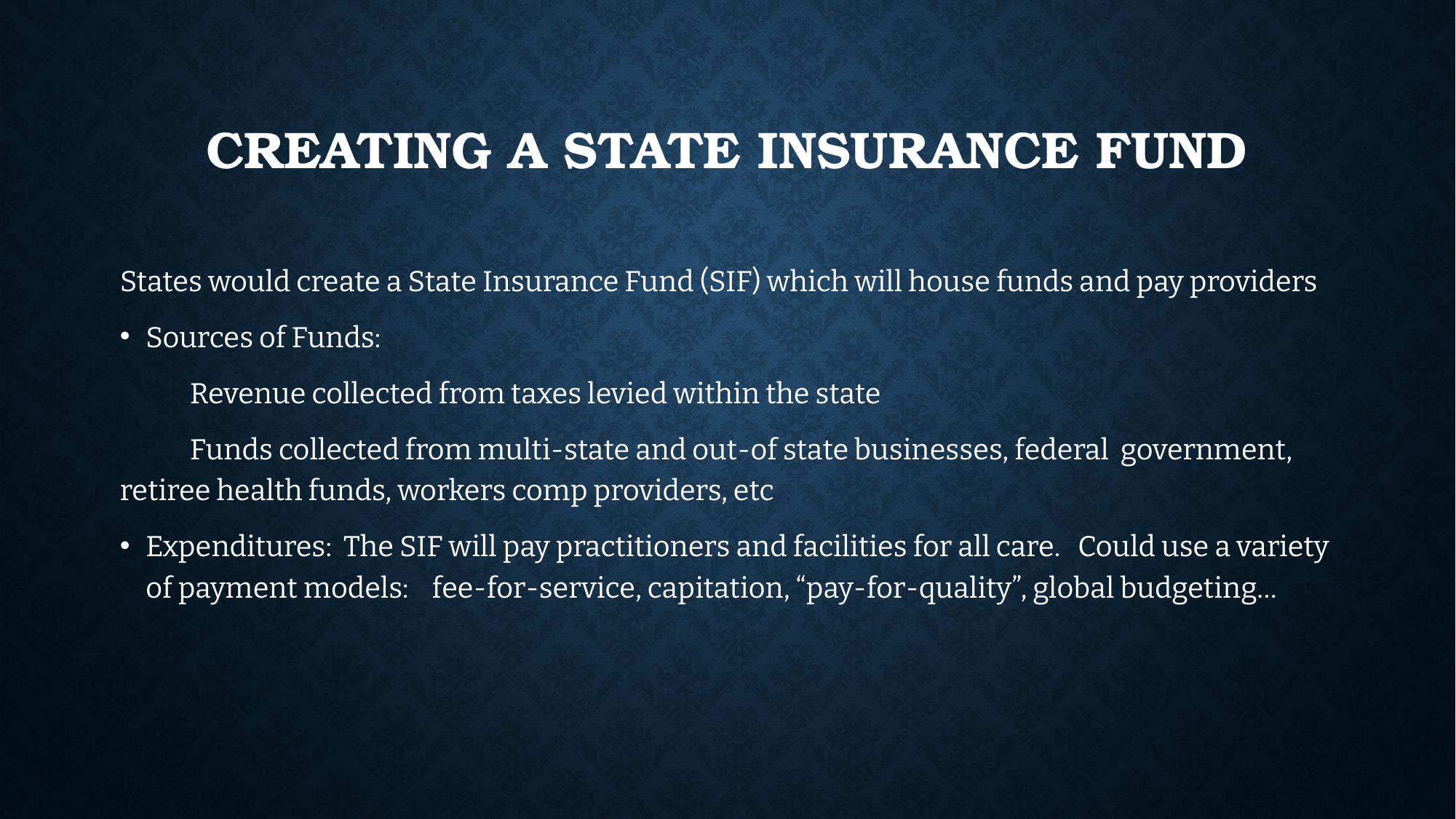

# Creating a State insurance fund
States would create a State Insurance Fund (SIF) which will house funds and pay providers
Sources of Funds:
            Revenue collected from taxes levied within the state
            Funds collected from multi-state and out-of state businesses, federal  government,  retiree health funds, workers comp providers, etc
Expenditures:  The SIF will pay practitioners and facilities for all care.   Could use a variety of payment models:    fee-for-service, capitation, “pay-for-quality”, global budgeting…